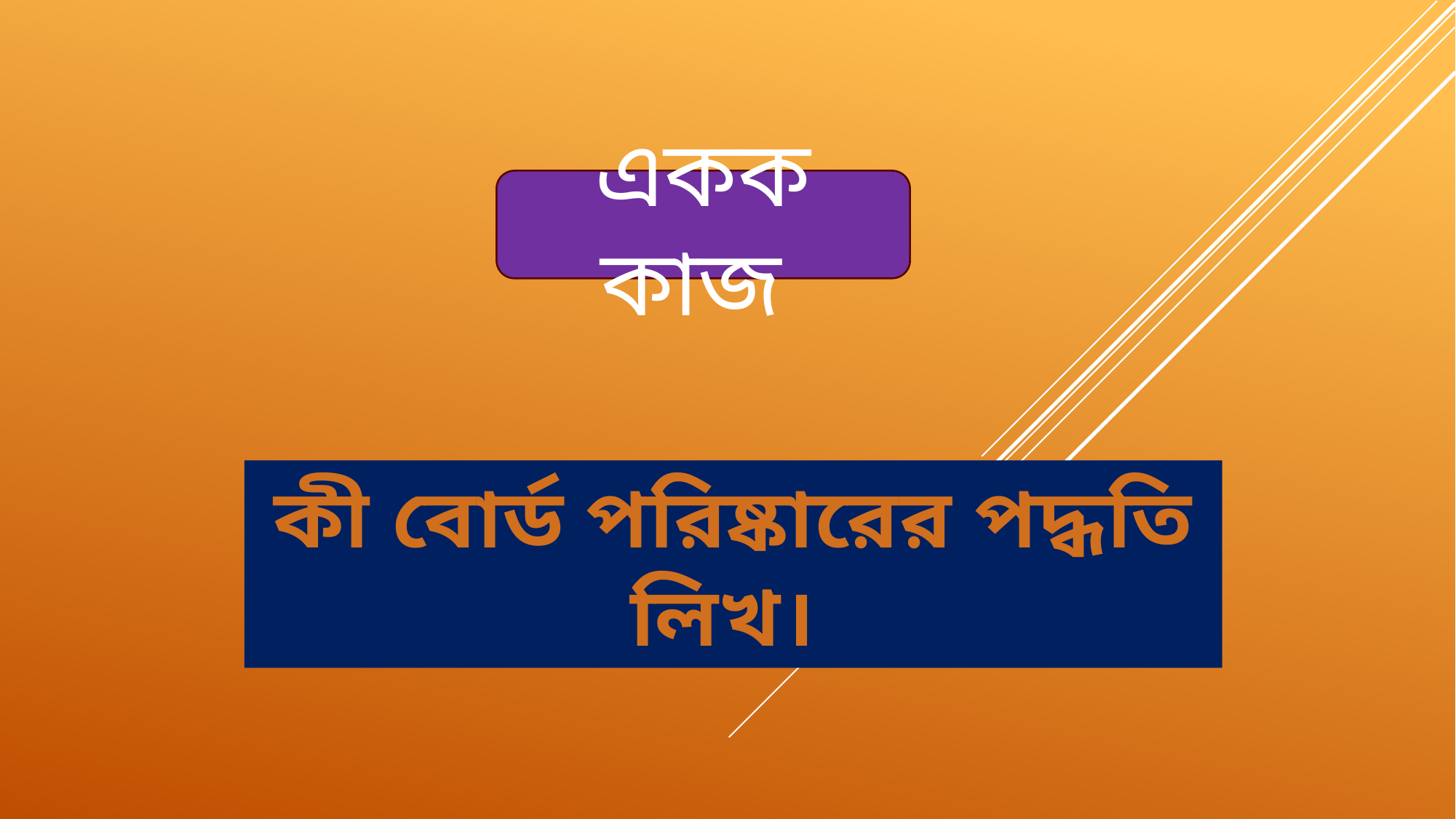

একক কাজ
কী বোর্ড পরিষ্কারের পদ্ধতি লিখ।